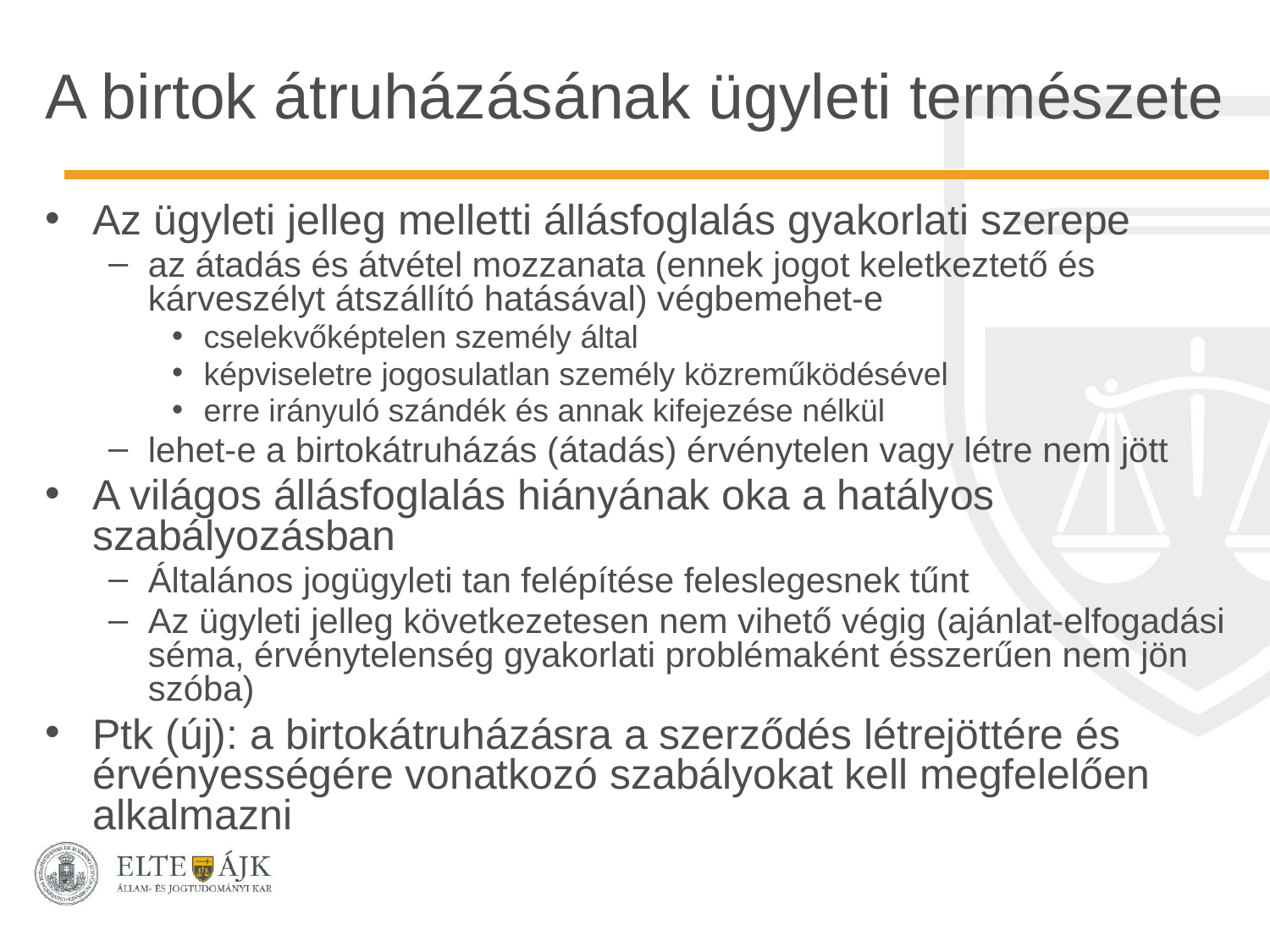

# A birtok átruházásának ügyleti természete
Az ügyleti jelleg melletti állásfoglalás gyakorlati szerepe
az átadás és átvétel mozzanata (ennek jogot keletkeztető és kárveszélyt átszállító hatásával) végbemehet-e
cselekvőképtelen személy által
képviseletre jogosulatlan személy közreműködésével
erre irányuló szándék és annak kifejezése nélkül
lehet-e a birtokátruházás (átadás) érvénytelen vagy létre nem jött
A világos állásfoglalás hiányának oka a hatályos szabályozásban
Általános jogügyleti tan felépítése feleslegesnek tűnt
Az ügyleti jelleg következetesen nem vihető végig (ajánlat-elfogadási séma, érvénytelenség gyakorlati problémaként ésszerűen nem jön szóba)
Ptk (új): a birtokátruházásra a szerződés létrejöttére és érvényességére vonatkozó szabályokat kell megfelelően alkalmazni